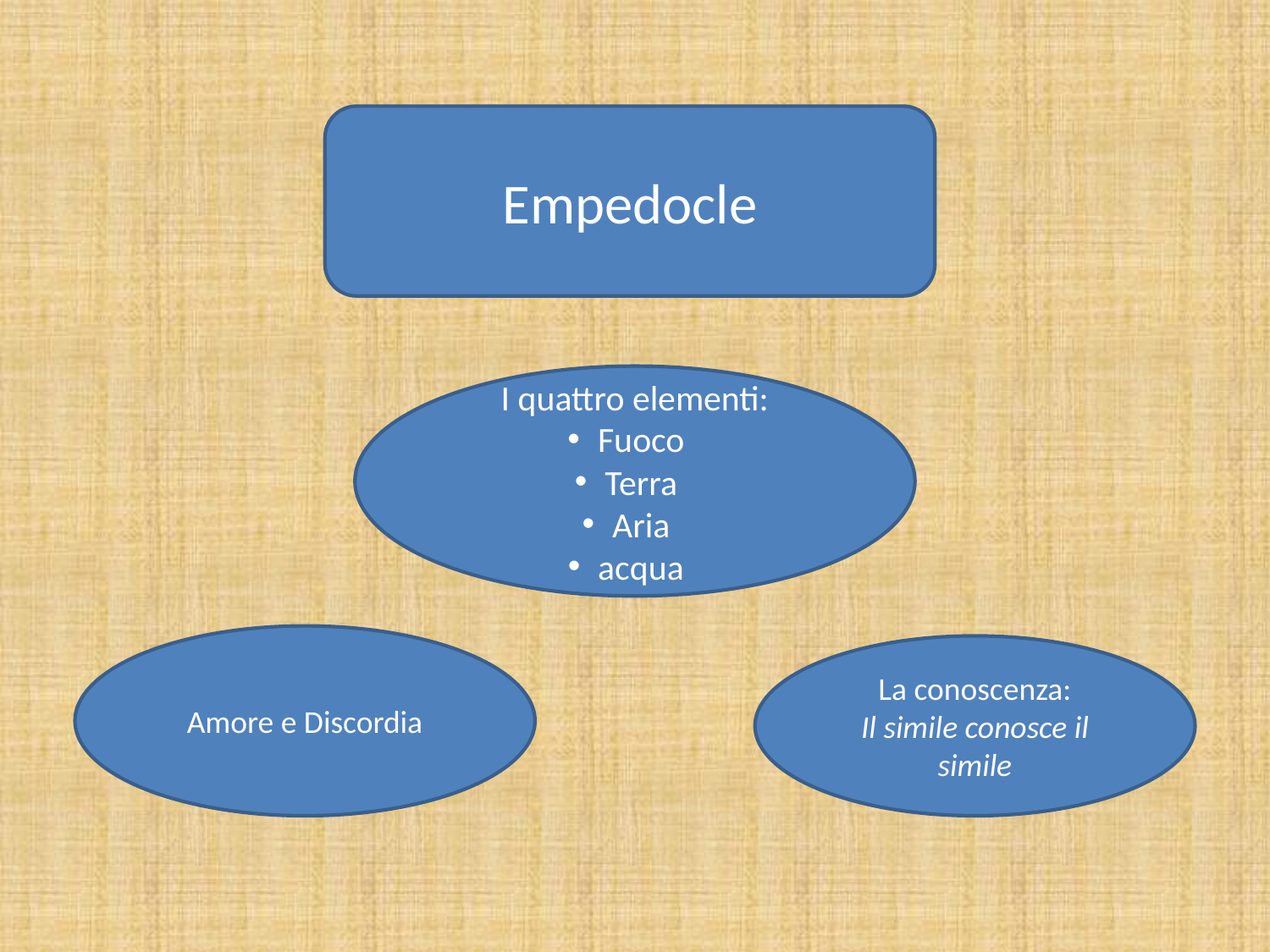

Empedocle
I quattro elementi:
Fuoco
Terra
Aria
acqua
Amore e Discordia
La conoscenza:
Il simile conosce il simile